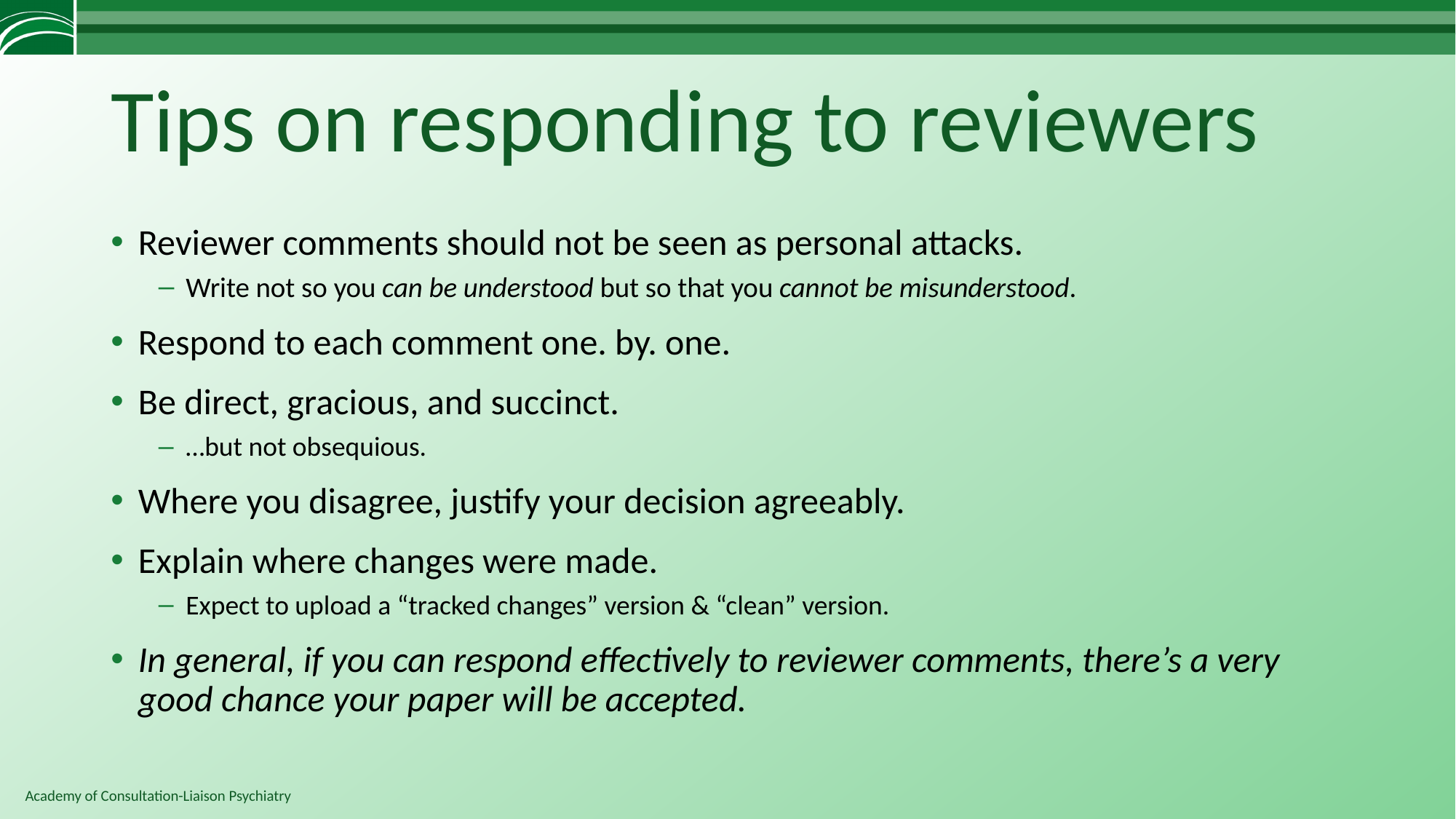

# Tips on responding to reviewers
Reviewer comments should not be seen as personal attacks.
Write not so you can be understood but so that you cannot be misunderstood.
Respond to each comment one. by. one.
Be direct, gracious, and succinct.
…but not obsequious.
Where you disagree, justify your decision agreeably.
Explain where changes were made.
Expect to upload a “tracked changes” version & “clean” version.
In general, if you can respond effectively to reviewer comments, there’s a very good chance your paper will be accepted.